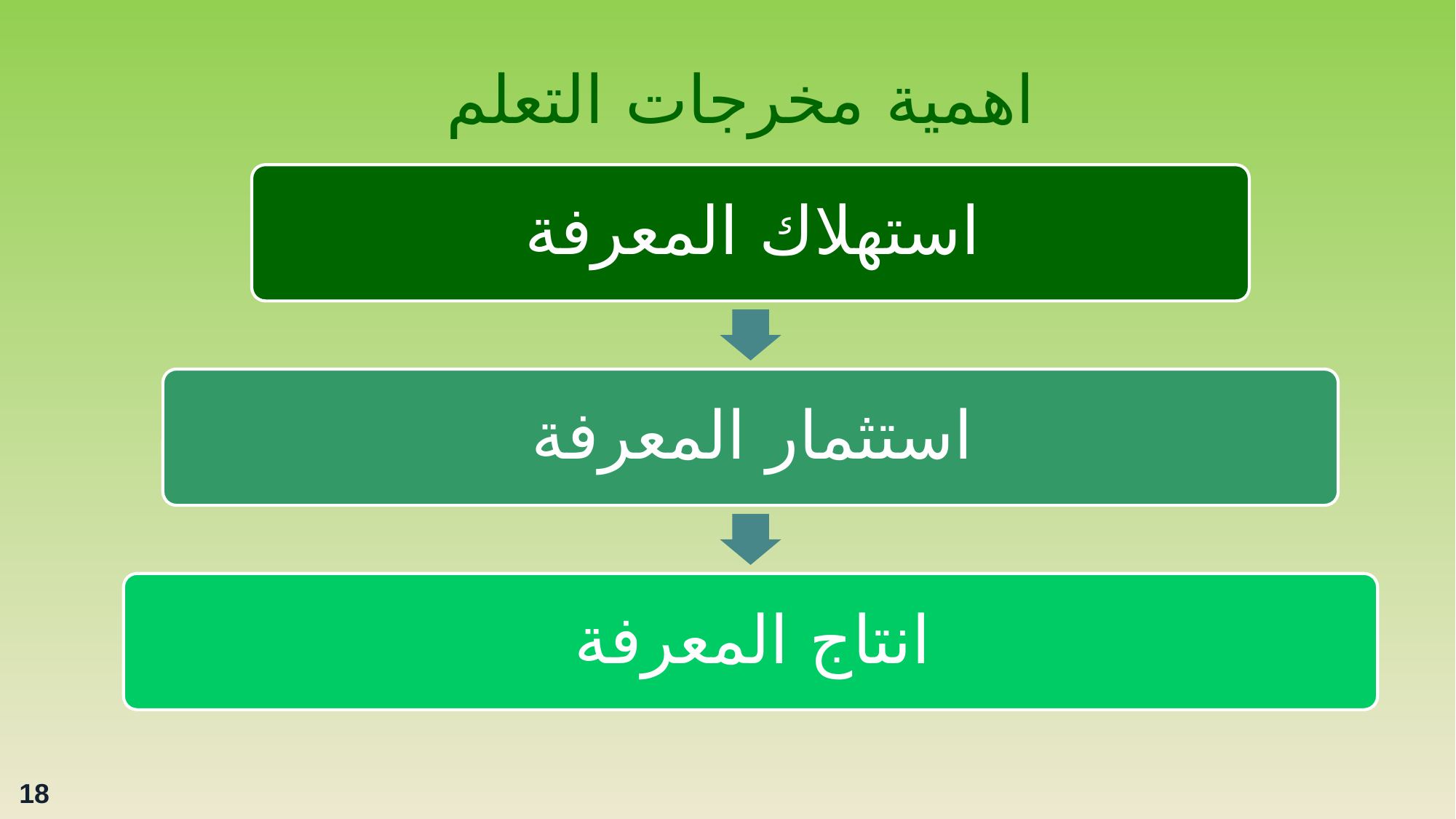

اهمية مخرجات التعلم
استهلاك المعرفة

استثمار المعرفة

انتاج المعرفة
18